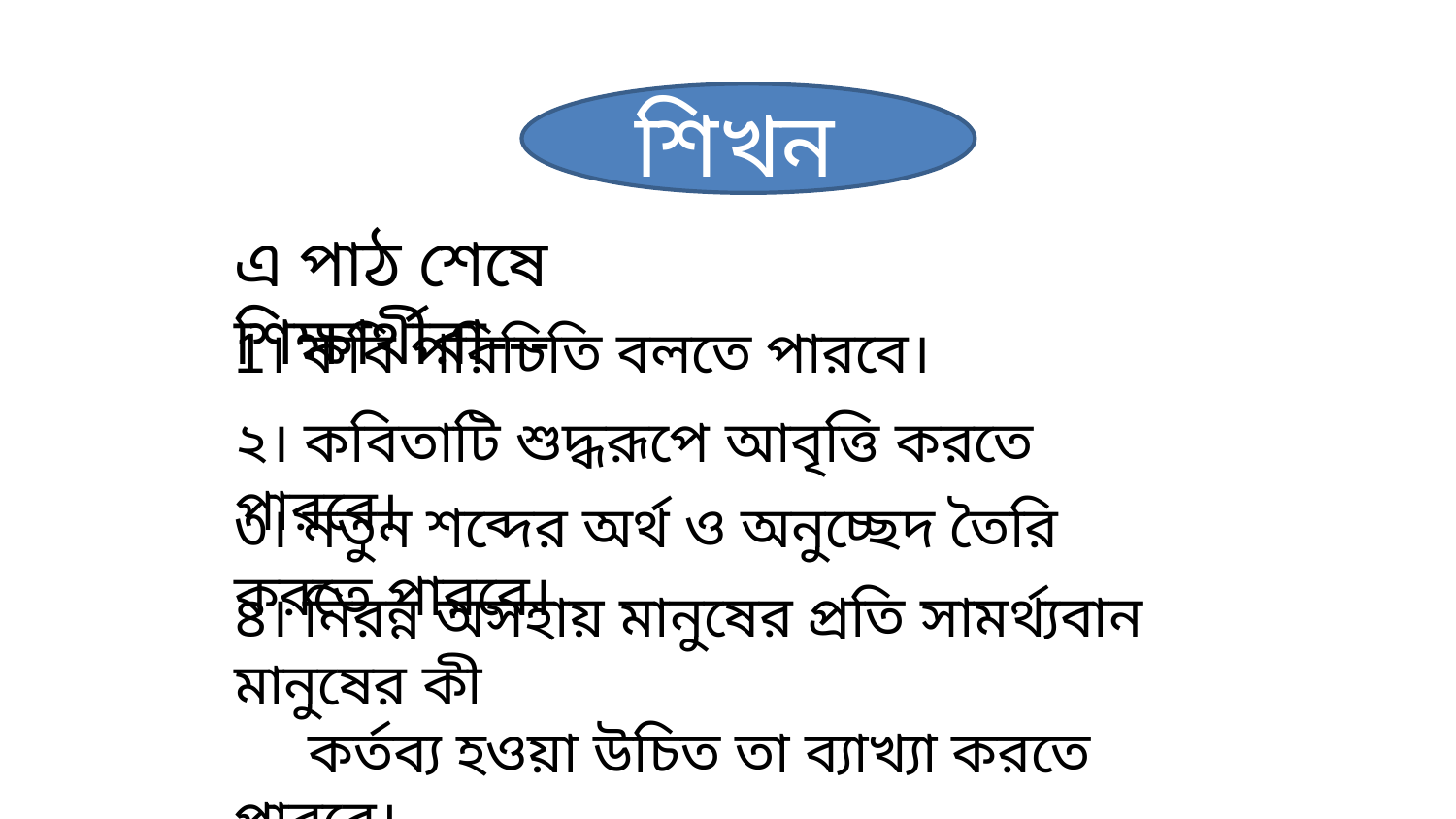

শিখনফল

এ পাঠ শেষে শিক্ষার্থীরা---
1। কবি পরিচিতি বলতে পারবে।
২। কবিতাটি শুদ্ধরূপে আবৃত্তি করতে পারবে।
৩। নতুন শব্দের অর্থ ও অনুচ্ছেদ তৈরি করতে পারবে।
৪। নিরন্ন অসহায় মানুষের প্রতি সামর্থ্যবান মানুষের কী
     কর্তব্য হওয়া উচিত তা ব্যাখ্যা করতে পারবে।